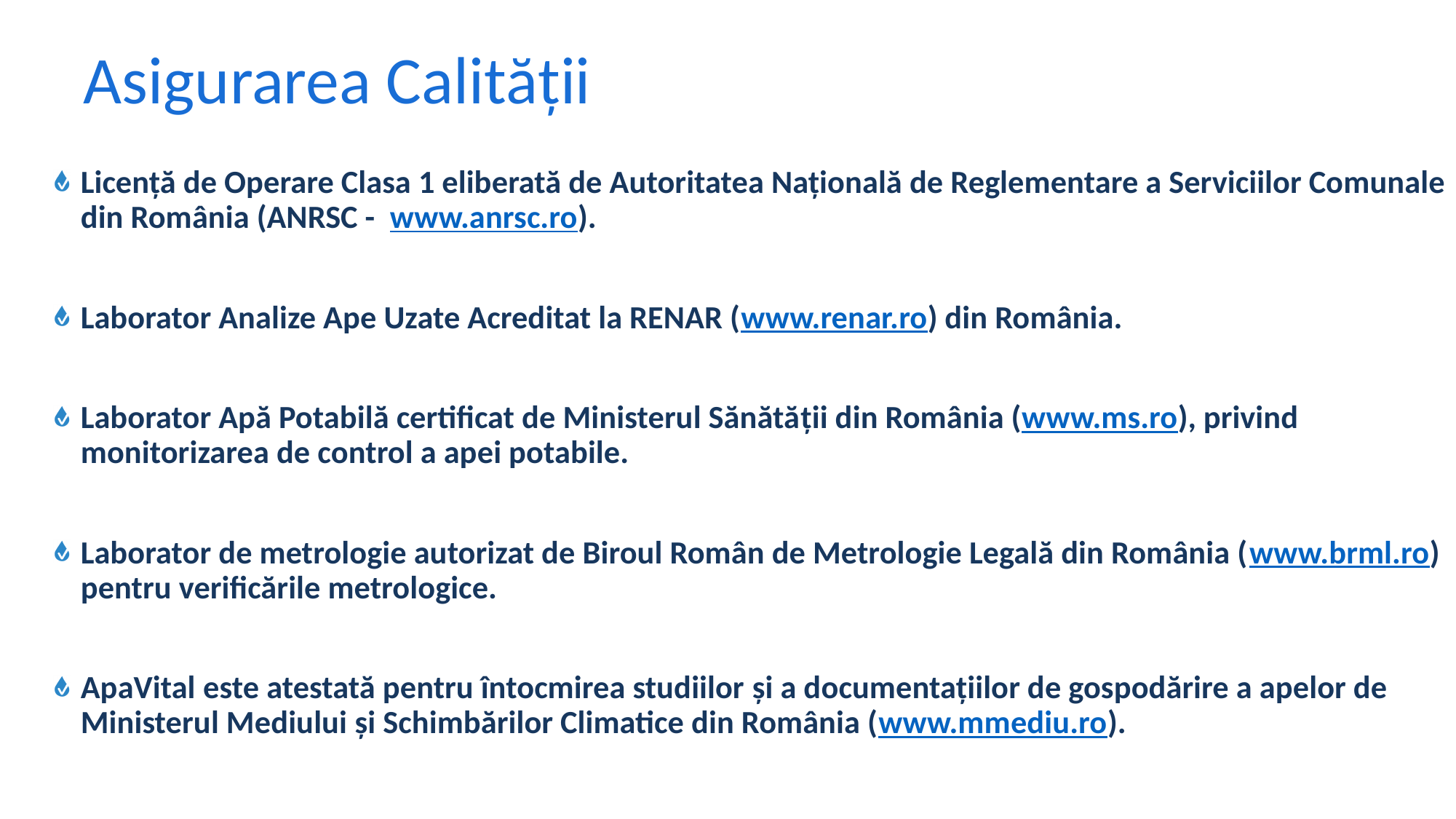

# Asigurarea Calității
Licență de Operare Clasa 1 eliberată de Autoritatea Națională de Reglementare a Serviciilor Comunale din România (ANRSC -  www.anrsc.ro).

Laborator Analize Ape Uzate Acreditat la RENAR (www.renar.ro) din România.

Laborator Apă Potabilă certificat de Ministerul Sănătăţii din România (www.ms.ro), privind monitorizarea de control a apei potabile.

Laborator de metrologie autorizat de Biroul Român de Metrologie Legală din România (www.brml.ro) pentru verificările metrologice.

ApaVital este atestată pentru întocmirea studiilor şi a documentaţiilor de gospodărire a apelor de Ministerul Mediului şi Schimbărilor Climatice din România (www.mmediu.ro).